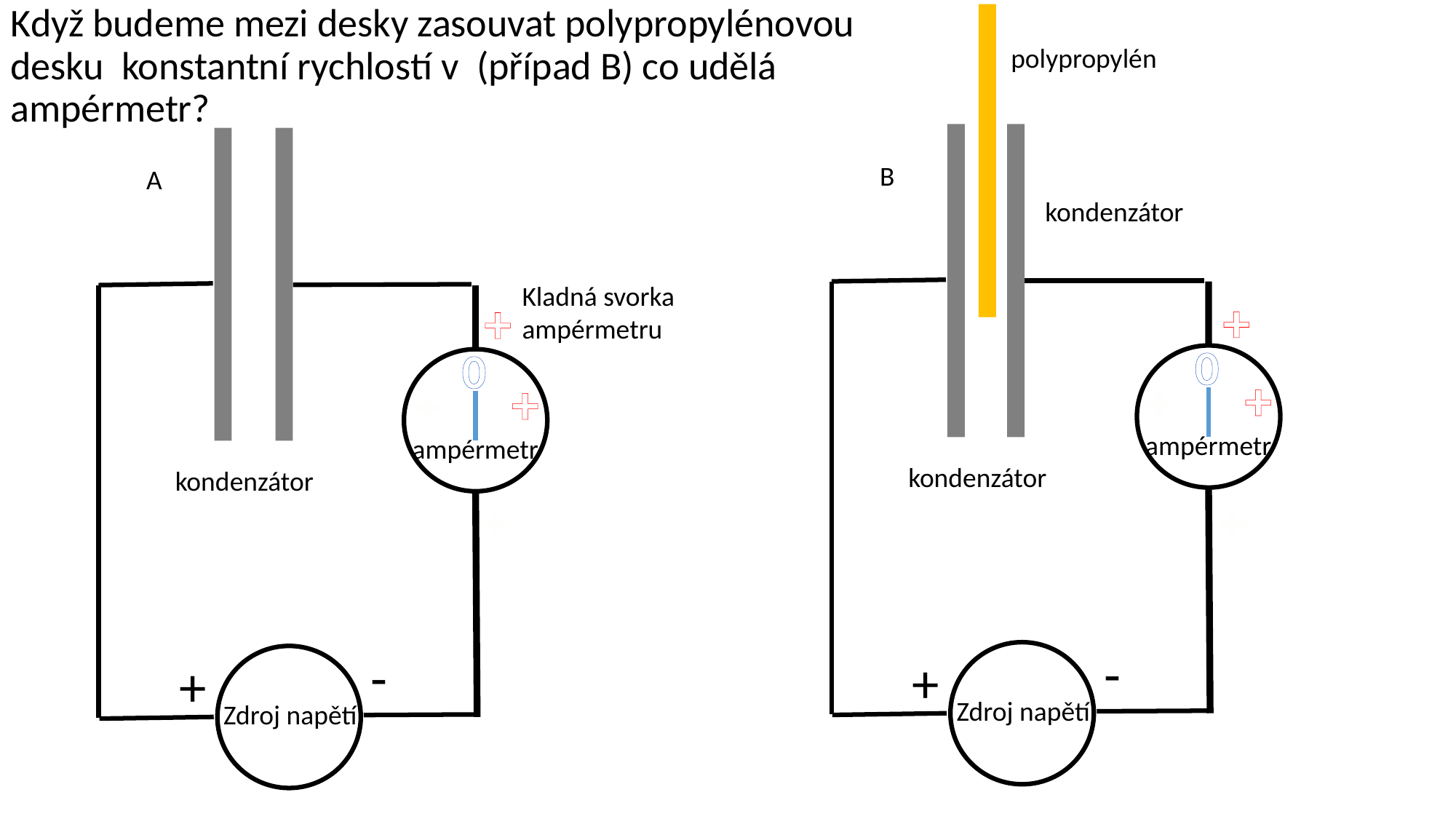

Když budeme mezi desky zasouvat polypropylénovou desku  konstantní rychlostí v  (případ B) co udělá ampérmetr?

polypropylén

B
A
kondenzátor
Kladná svorka ampérmetru
+
+
0
0

+
+
+
+
ampérmetr
ampérmetr
kondenzátor
kondenzátor
+
+
-
-

+

+
Zdroj napětí
Zdroj napětí